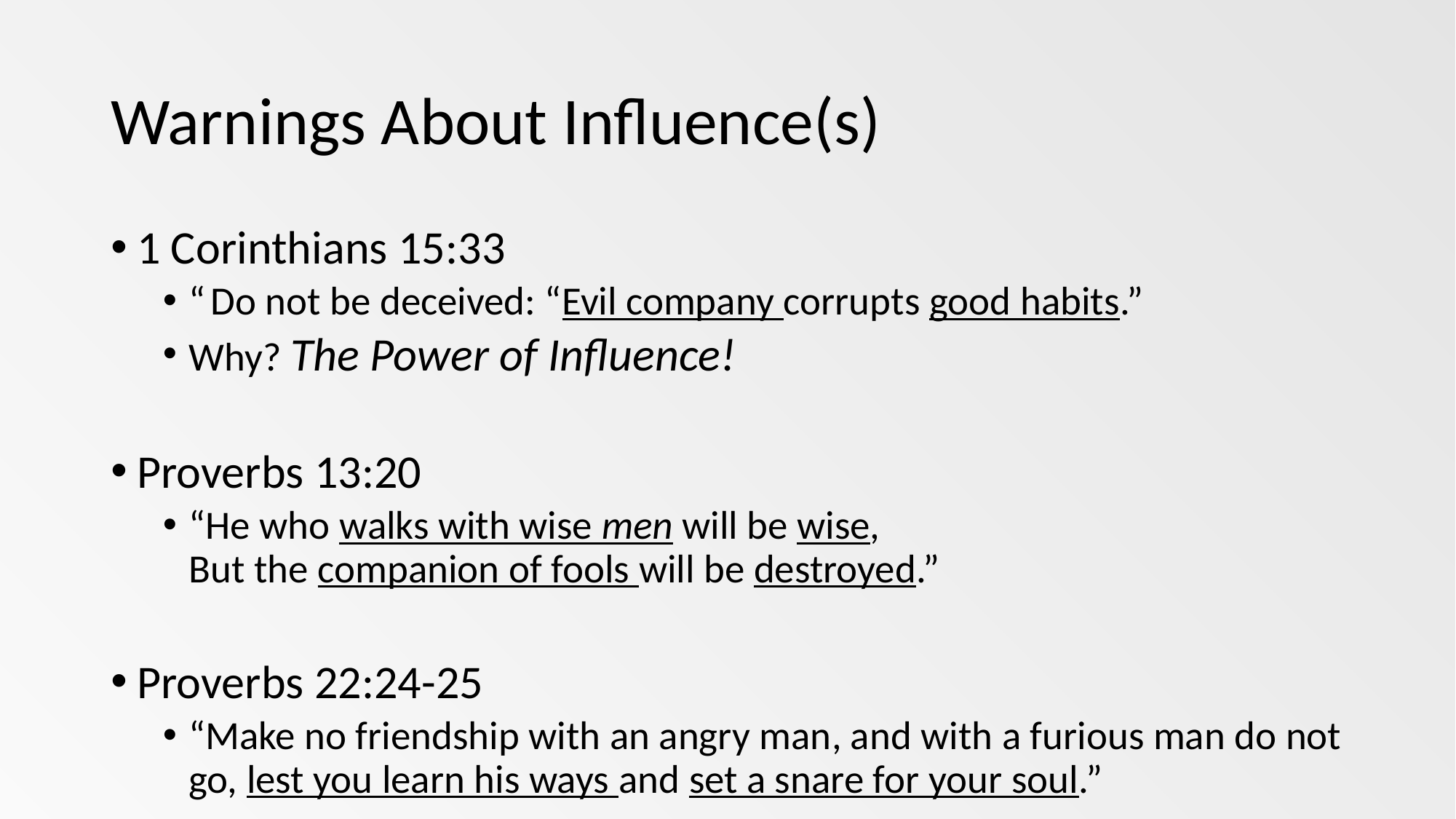

# Warnings About Influence(s)
1 Corinthians 15:33
“ Do not be deceived: “Evil company corrupts good habits.”
Why? The Power of Influence!

Proverbs 13:20
“He who walks with wise men will be wise,
But the companion of fools will be destroyed.”

Proverbs 22:24-25
“Make no friendship with an angry man, and with a furious man do not go, lest you learn his ways and set a snare for your soul.”